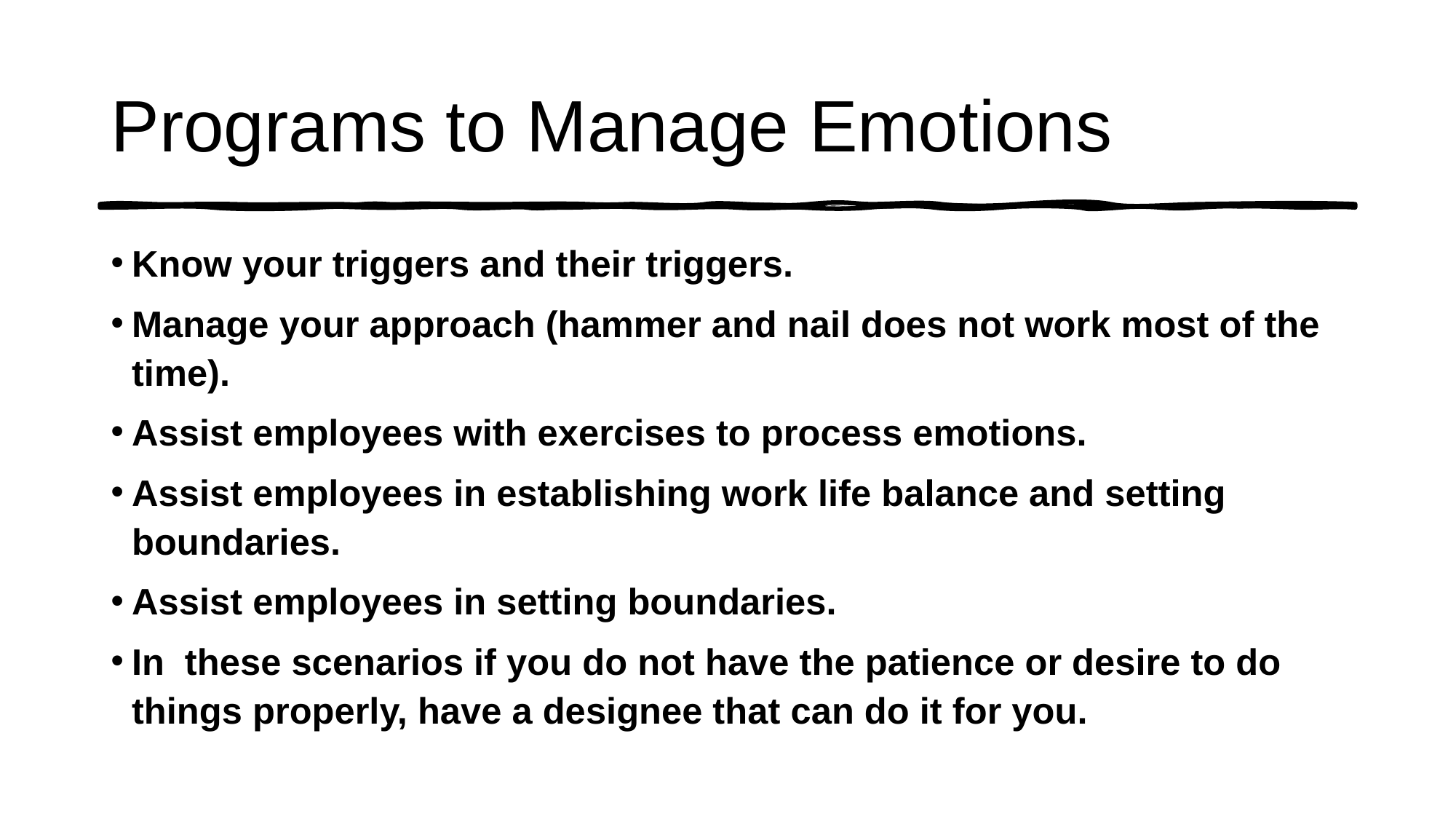

# Programs to Manage Emotions
Know your triggers and their triggers.
Manage your approach (hammer and nail does not work most of the time).
Assist employees with exercises to process emotions.
Assist employees in establishing work life balance and setting boundaries.
Assist employees in setting boundaries.
In  these scenarios if you do not have the patience or desire to do things properly, have a designee that can do it for you.